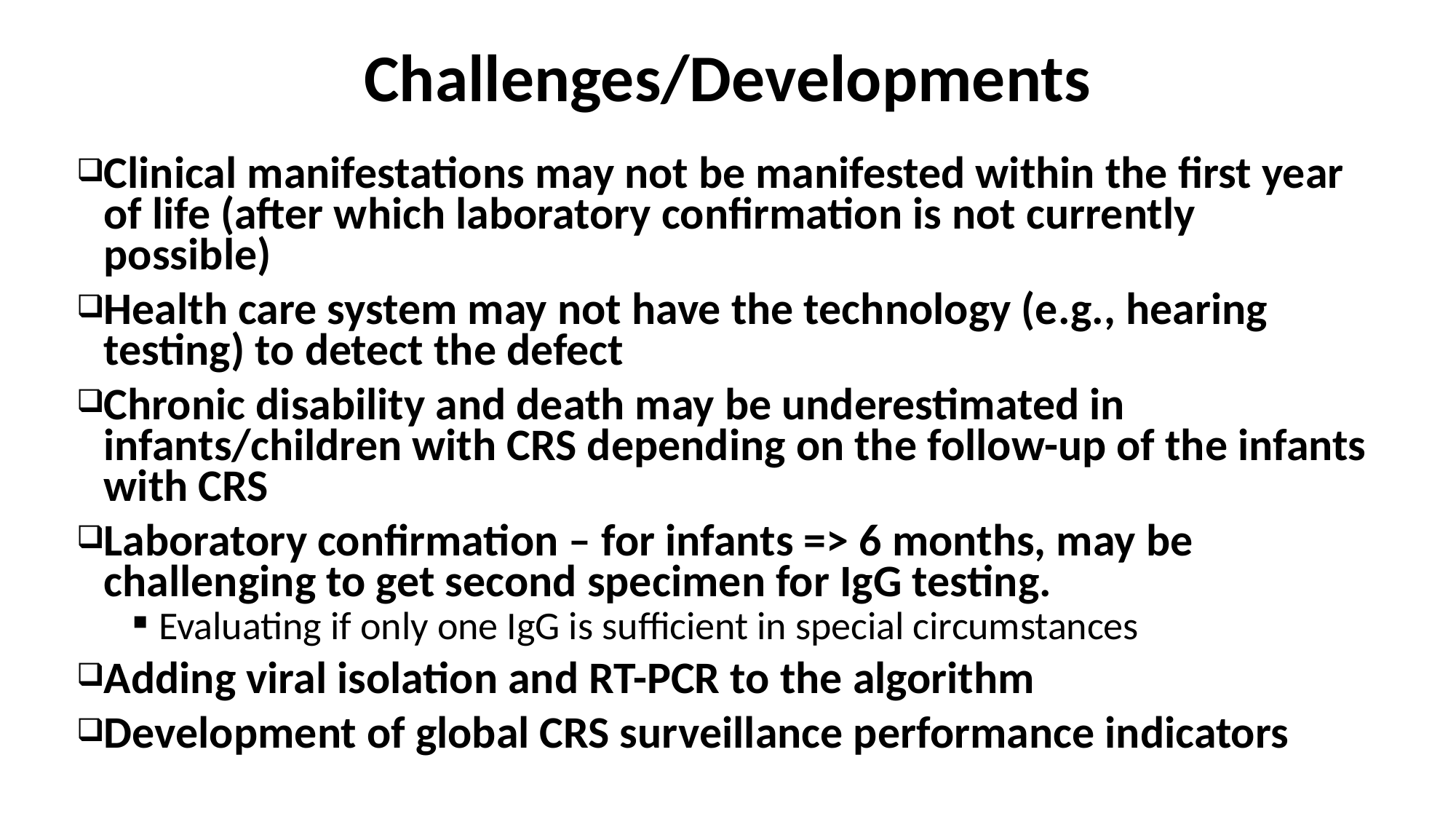

# Challenges/Developments
Clinical manifestations may not be manifested within the first year of life (after which laboratory confirmation is not currently possible)
Health care system may not have the technology (e.g., hearing testing) to detect the defect
Chronic disability and death may be underestimated in infants/children with CRS depending on the follow-up of the infants with CRS
Laboratory confirmation – for infants => 6 months, may be challenging to get second specimen for IgG testing.
Evaluating if only one IgG is sufficient in special circumstances
Adding viral isolation and RT-PCR to the algorithm
Development of global CRS surveillance performance indicators